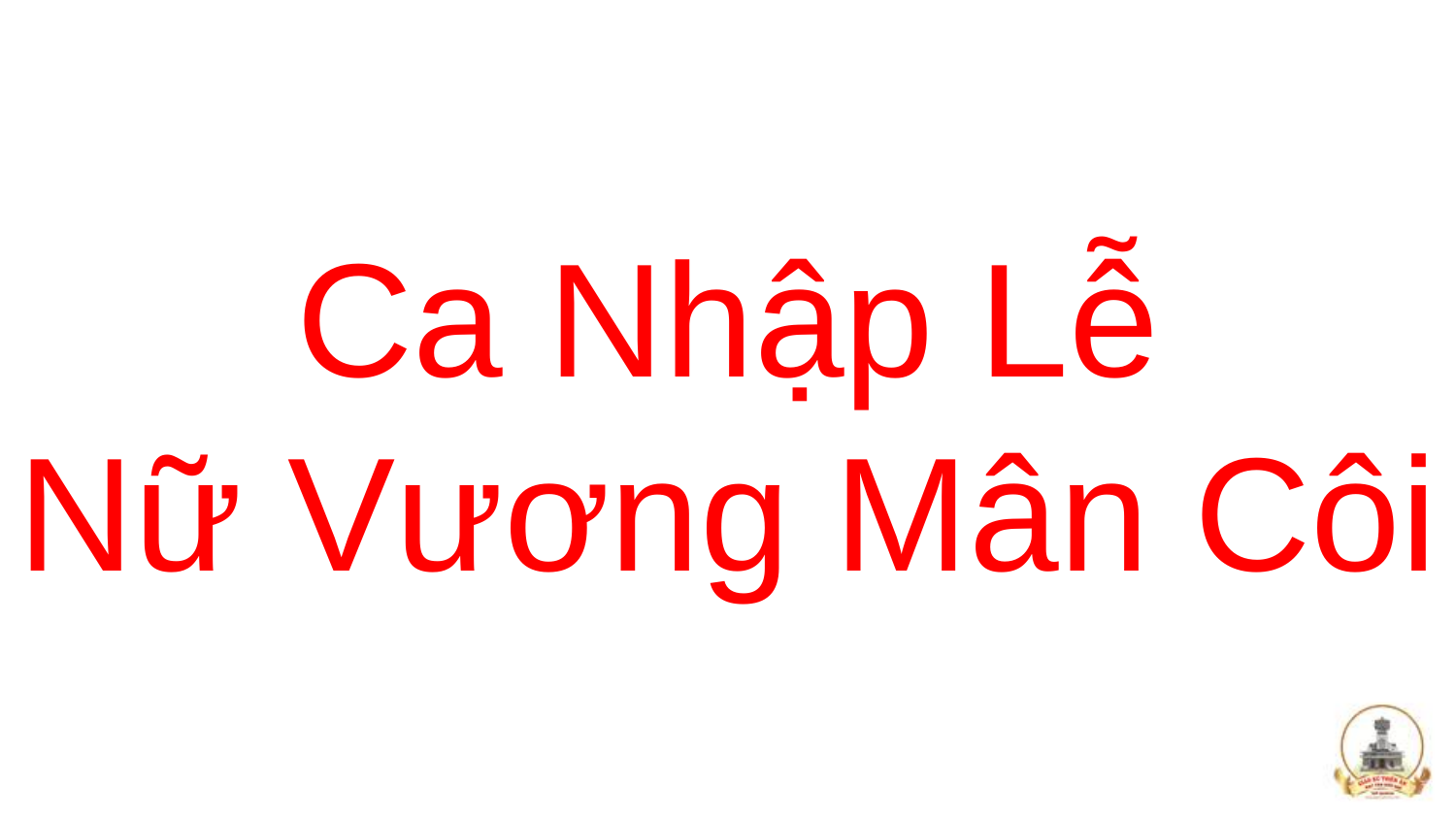

# Ca Nhập Lễ Nữ Vương Mân Côi